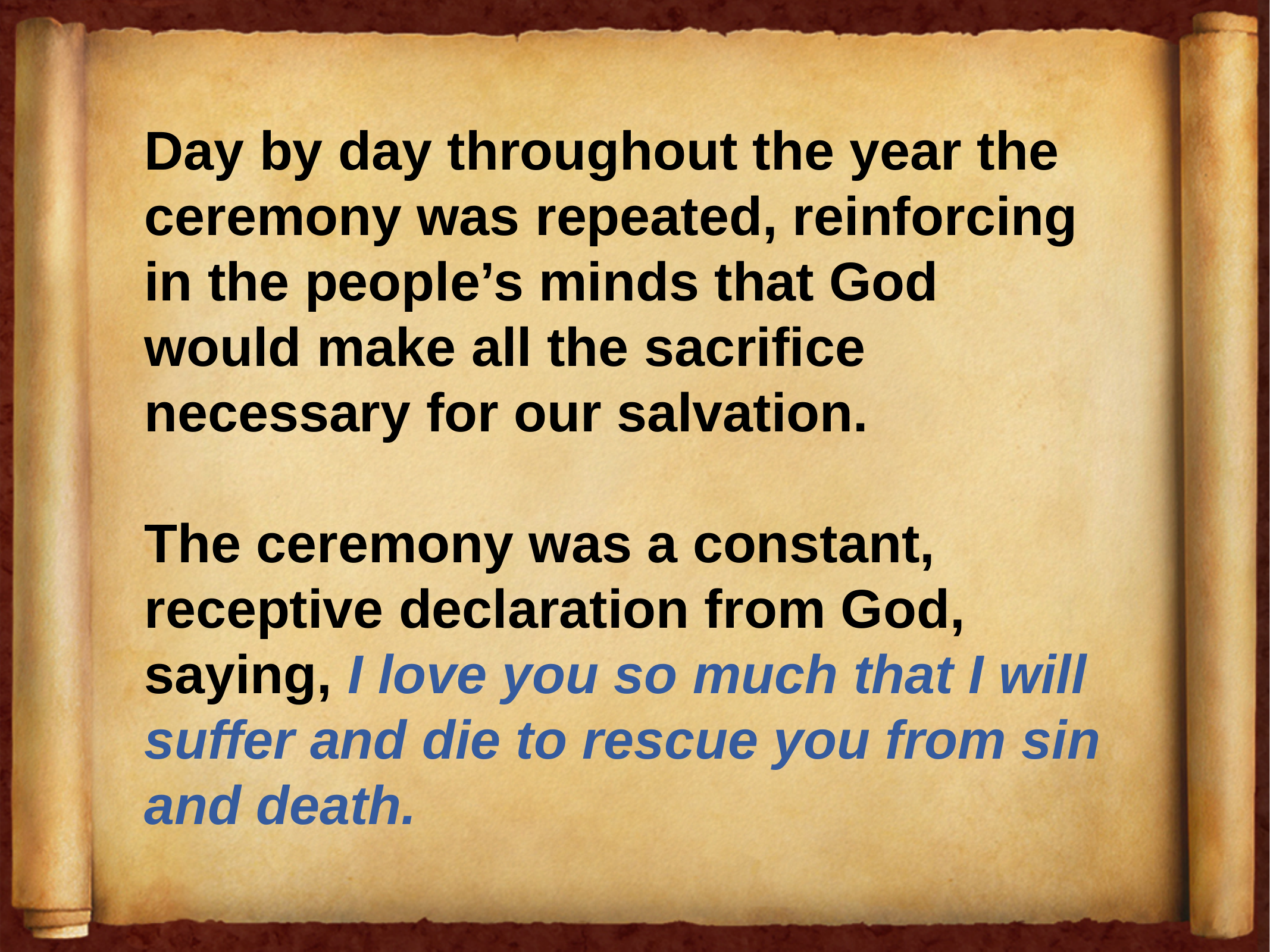

Day by day throughout the year the ceremony was repeated, reinforcing in the people’s minds that God would make all the sacrifice necessary for our salvation.
The ceremony was a constant, receptive declaration from God, saying, I love you so much that I will suffer and die to rescue you from sin and death.